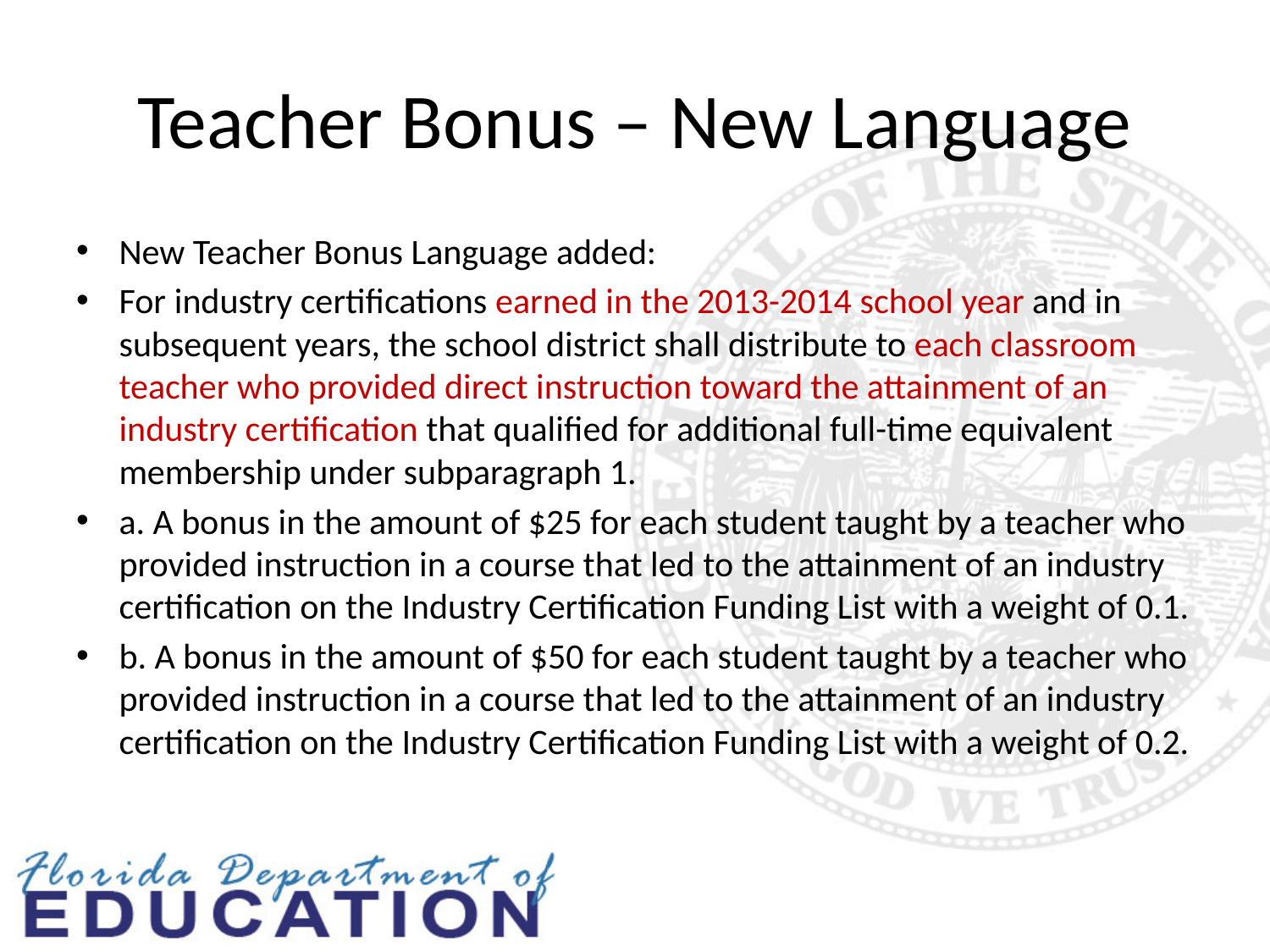

# Teacher Bonus – New Language
New Teacher Bonus Language added:
For industry certifications earned in the 2013-2014 school year and in subsequent years, the school district shall distribute to each classroom teacher who provided direct instruction toward the attainment of an industry certification that qualified for additional full-time equivalent membership under subparagraph 1.
a. A bonus in the amount of $25 for each student taught by a teacher who provided instruction in a course that led to the attainment of an industry certification on the Industry Certification Funding List with a weight of 0.1.
b. A bonus in the amount of $50 for each student taught by a teacher who provided instruction in a course that led to the attainment of an industry certification on the Industry Certification Funding List with a weight of 0.2.